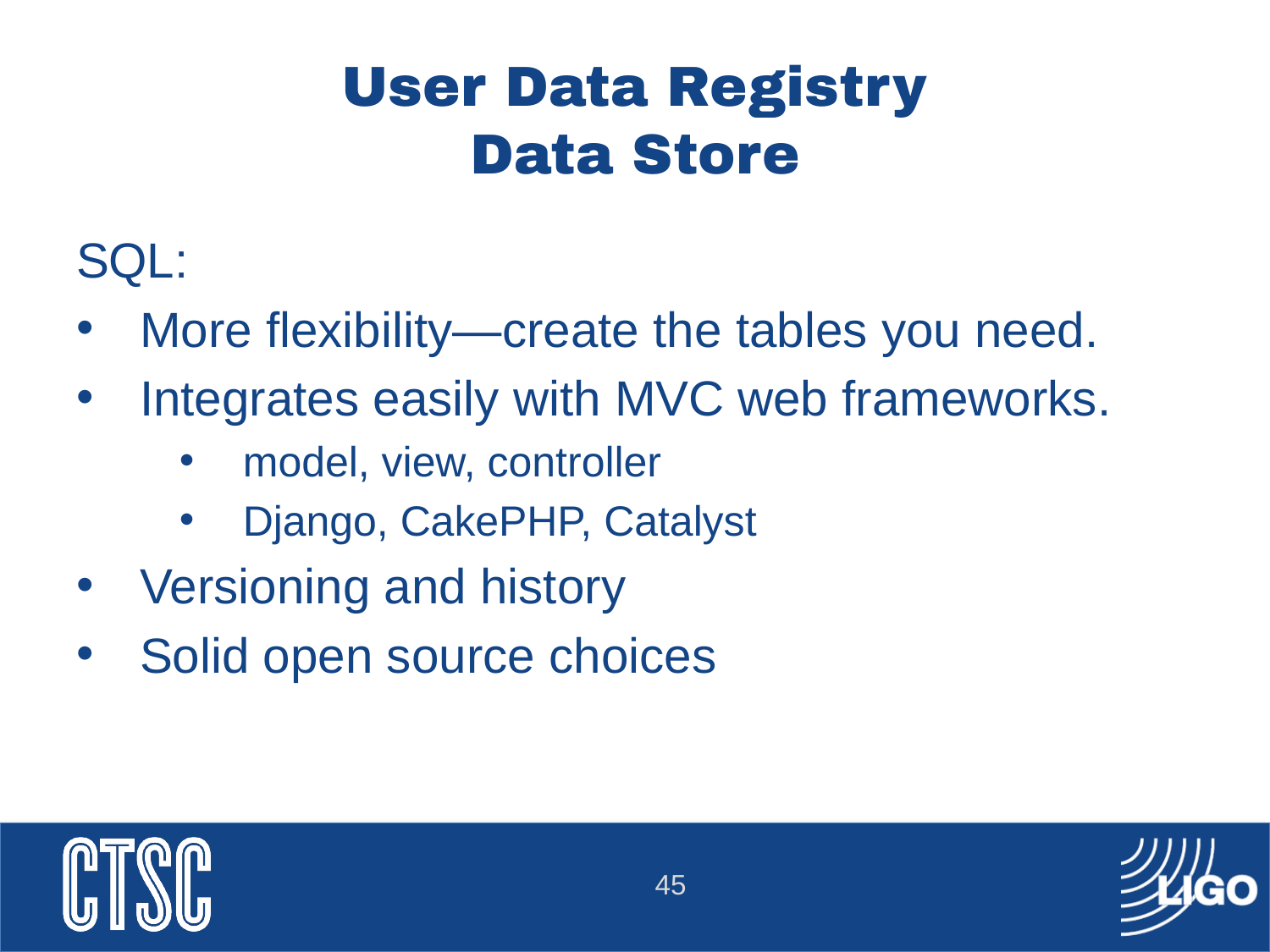

# User Data Registry Data Store
SQL:
More flexibility—create the tables you need.
Integrates easily with MVC web frameworks.
model, view, controller
Django, CakePHP, Catalyst
Versioning and history
Solid open source choices